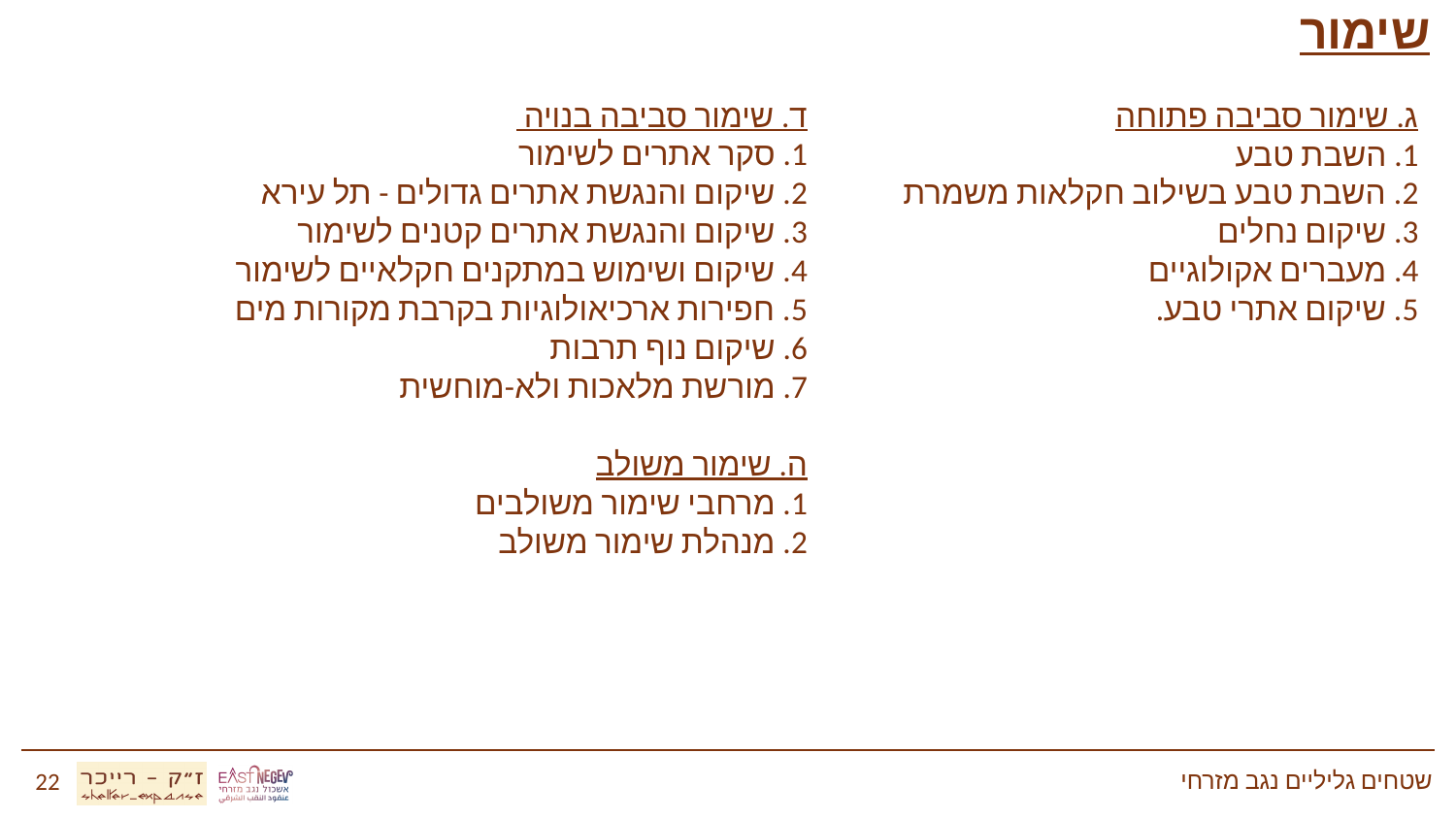

שימור
ד. שימור סביבה בנויה
1. סקר אתרים לשימור
2. שיקום והנגשת אתרים גדולים - תל עירא
3. שיקום והנגשת אתרים קטנים לשימור
4. שיקום ושימוש במתקנים חקלאיים לשימור
5. חפירות ארכיאולוגיות בקרבת מקורות מים
6. שיקום נוף תרבות
7. מורשת מלאכות ולא-מוחשית

ה. שימור משולב
1. מרחבי שימור משולבים
2. מנהלת שימור משולב
ג. שימור סביבה פתוחה
1. השבת טבע
2. השבת טבע בשילוב חקלאות משמרת
3. שיקום נחלים
4. מעברים אקולוגיים
5. שיקום אתרי טבע.